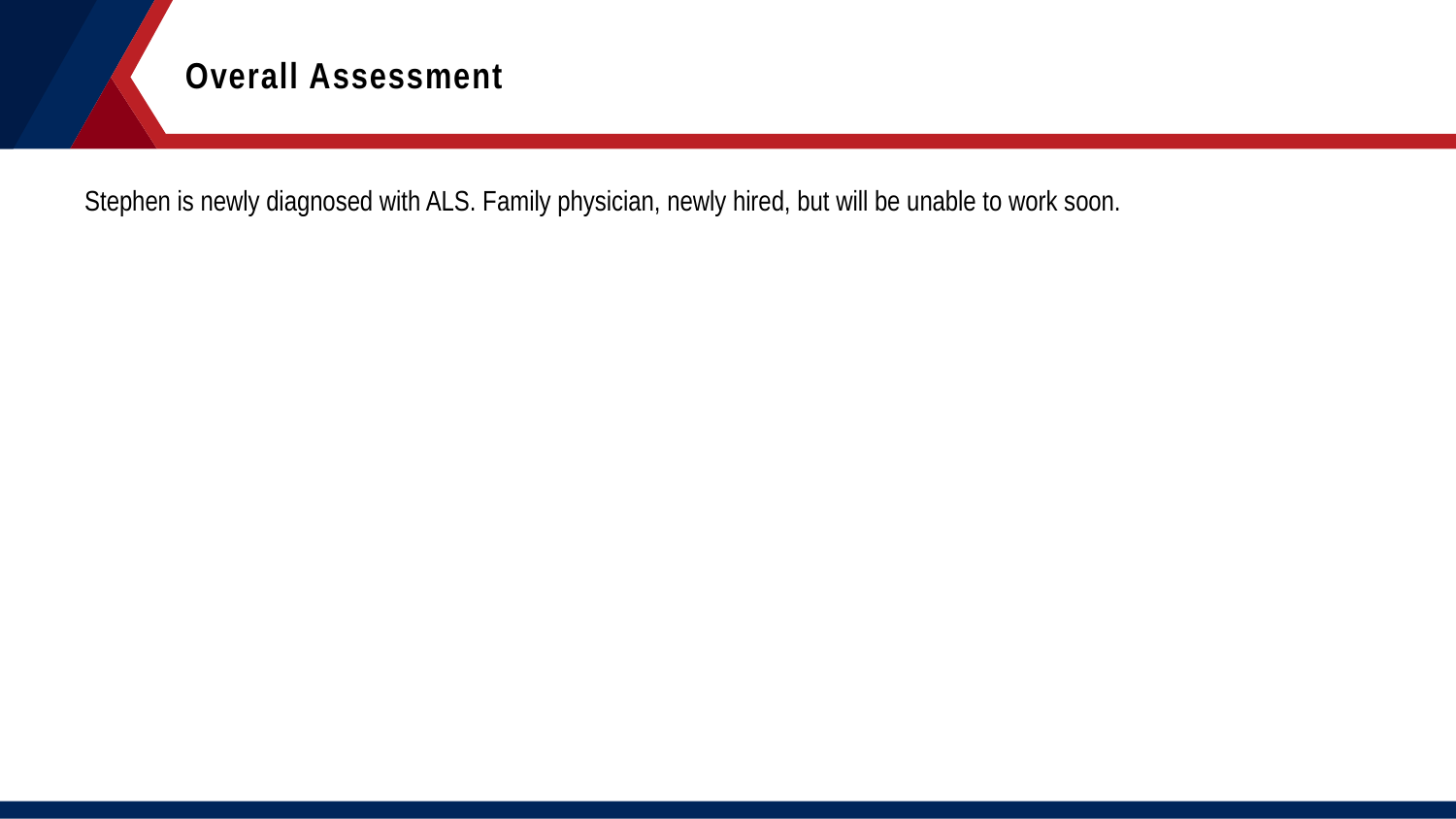

Overall Assessment
Stephen is newly diagnosed with ALS. Family physician, newly hired, but will be unable to work soon.